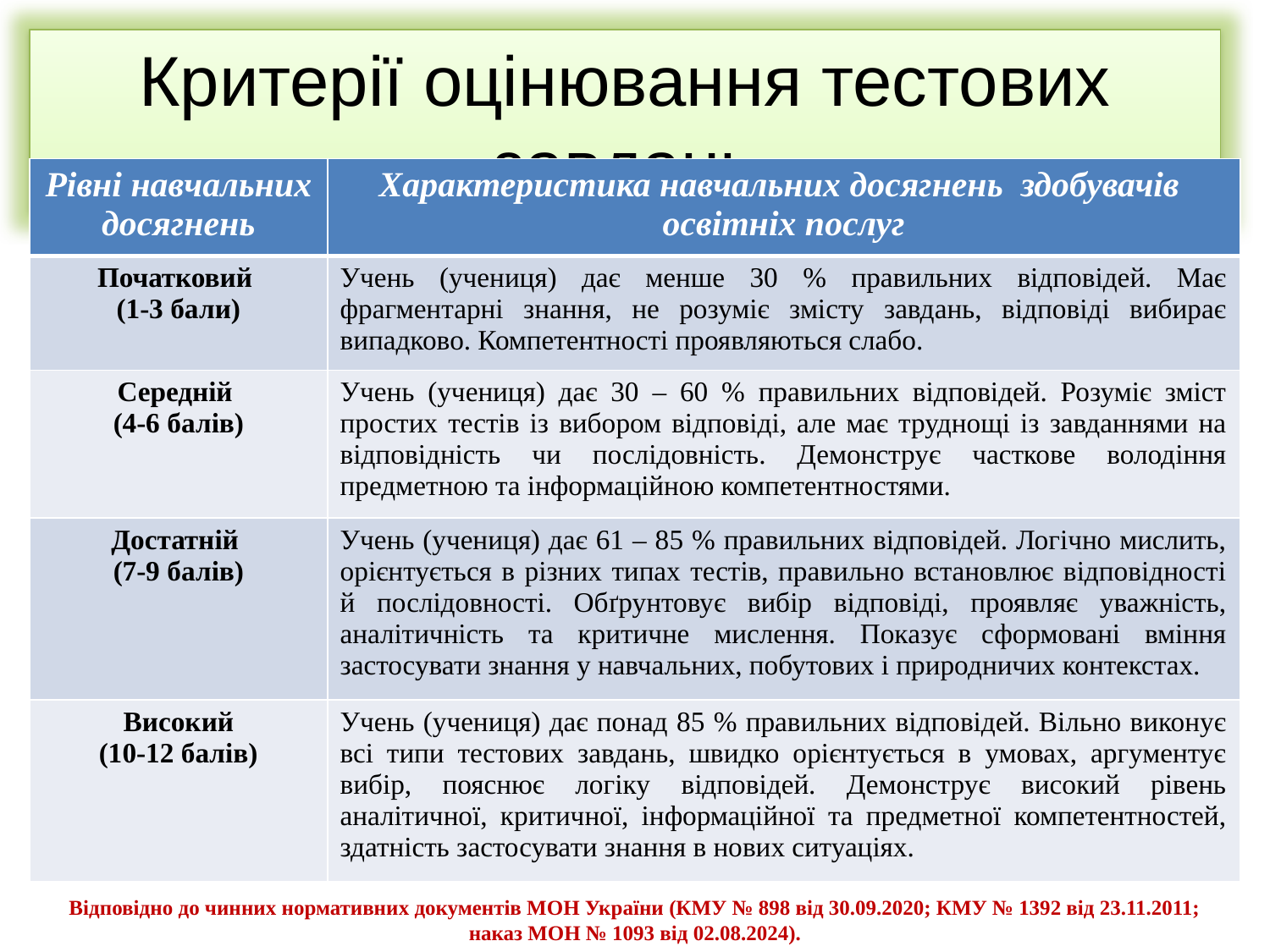

Критерії оцінювання тестових завдань
| Рівні навчальних досягнень | Характеристика навчальних досягнень здобувачів освітніх послуг |
| --- | --- |
| Початковий (1-3 бали) | Учень (учениця) дає менше 30 % правильних відповідей. Має фрагментарні знання, не розуміє змісту завдань, відповіді вибирає випадково. Компетентності проявляються слабо. |
| Середній (4-6 балів) | Учень (учениця) дає 30 – 60 % правильних відповідей. Розуміє зміст простих тестів із вибором відповіді, але має труднощі із завданнями на відповідність чи послідовність. Демонструє часткове володіння предметною та інформаційною компетентностями. |
| Достатній (7-9 балів) | Учень (учениця) дає 61 – 85 % правильних відповідей. Логічно мислить, орієнтується в різних типах тестів, правильно встановлює відповідності й послідовності. Обґрунтовує вибір відповіді, проявляє уважність, аналітичність та критичне мислення. Показує сформовані вміння застосувати знання у навчальних, побутових і природничих контекстах. |
| Високий (10-12 балів) | Учень (учениця) дає понад 85 % правильних відповідей. Вільно виконує всі типи тестових завдань, швидко орієнтується в умовах, аргументує вибір, пояснює логіку відповідей. Демонструє високий рівень аналітичної, критичної, інформаційної та предметної компетентностей, здатність застосувати знання в нових ситуаціях. |
Відповідно до чинних нормативних документів МОН України (КМУ № 898 від 30.09.2020; КМУ № 1392 від 23.11.2011; наказ МОН № 1093 від 02.08.2024).